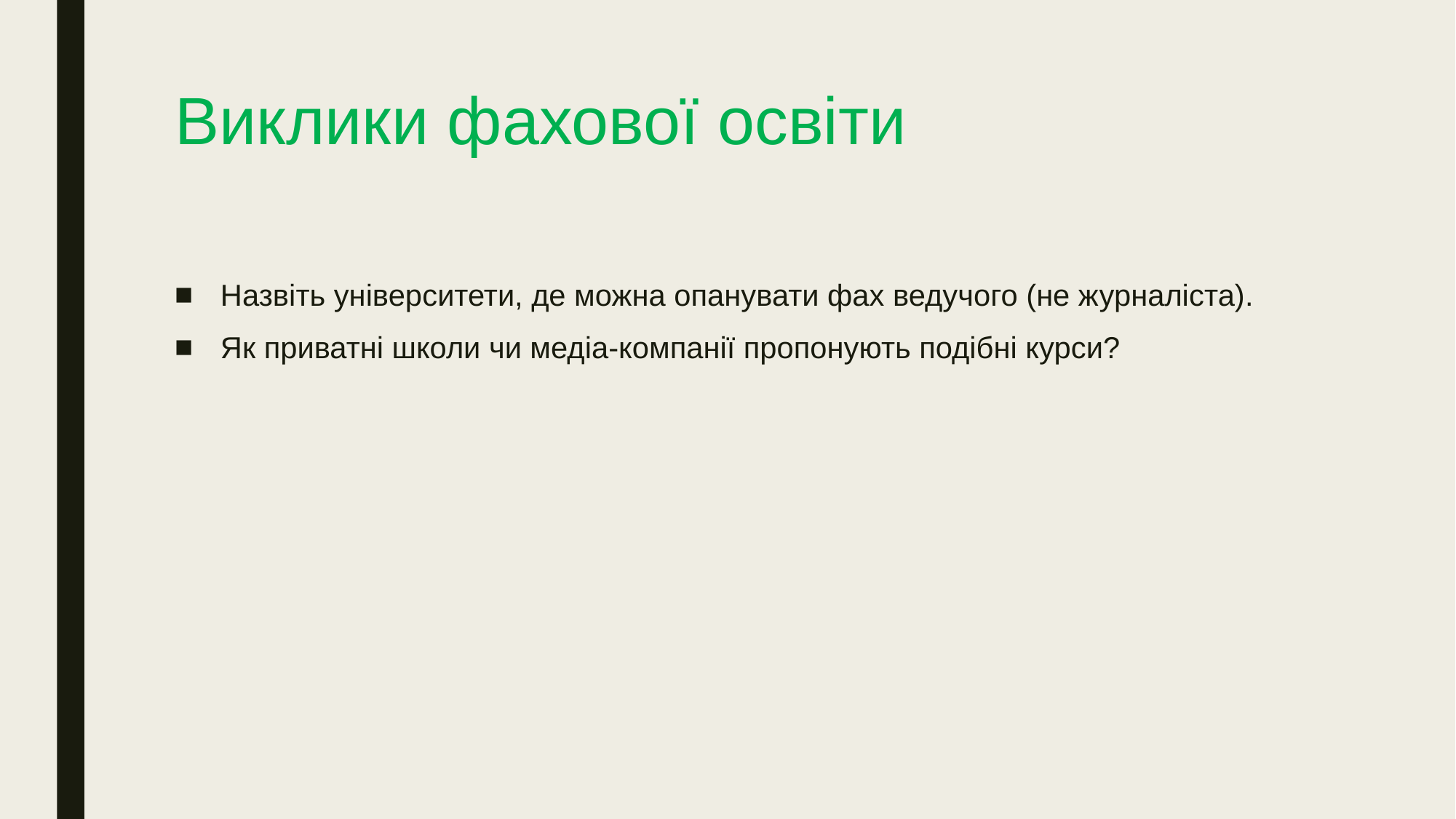

# Виклики фахової освіти
Назвіть університети, де можна опанувати фах ведучого (не журналіста).
Як приватні школи чи медіа-компанії пропонують подібні курси?